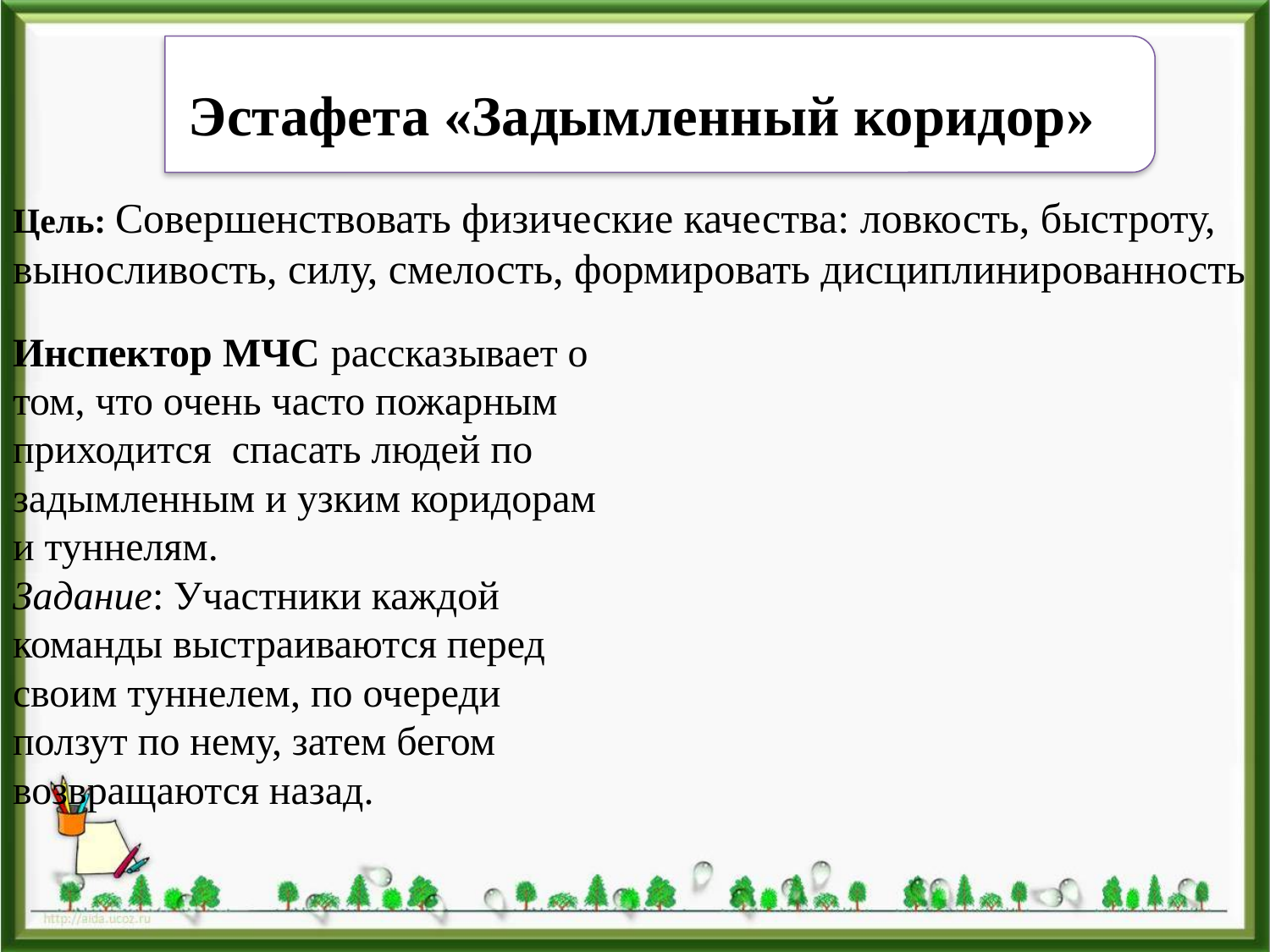

Эстафета «Задымленный коридор»
Цель: Совершенствовать физические качества: ловкость, быстроту, выносливость, силу, смелость, формировать дисциплинированность
Инспектор МЧС рассказывает о том, что очень часто пожарным приходится  спасать людей по задымленным и узким коридорам и туннелям.
Задание: Участники каждой команды выстраиваются перед своим туннелем, по очереди ползут по нему, затем бегом возвращаются назад.